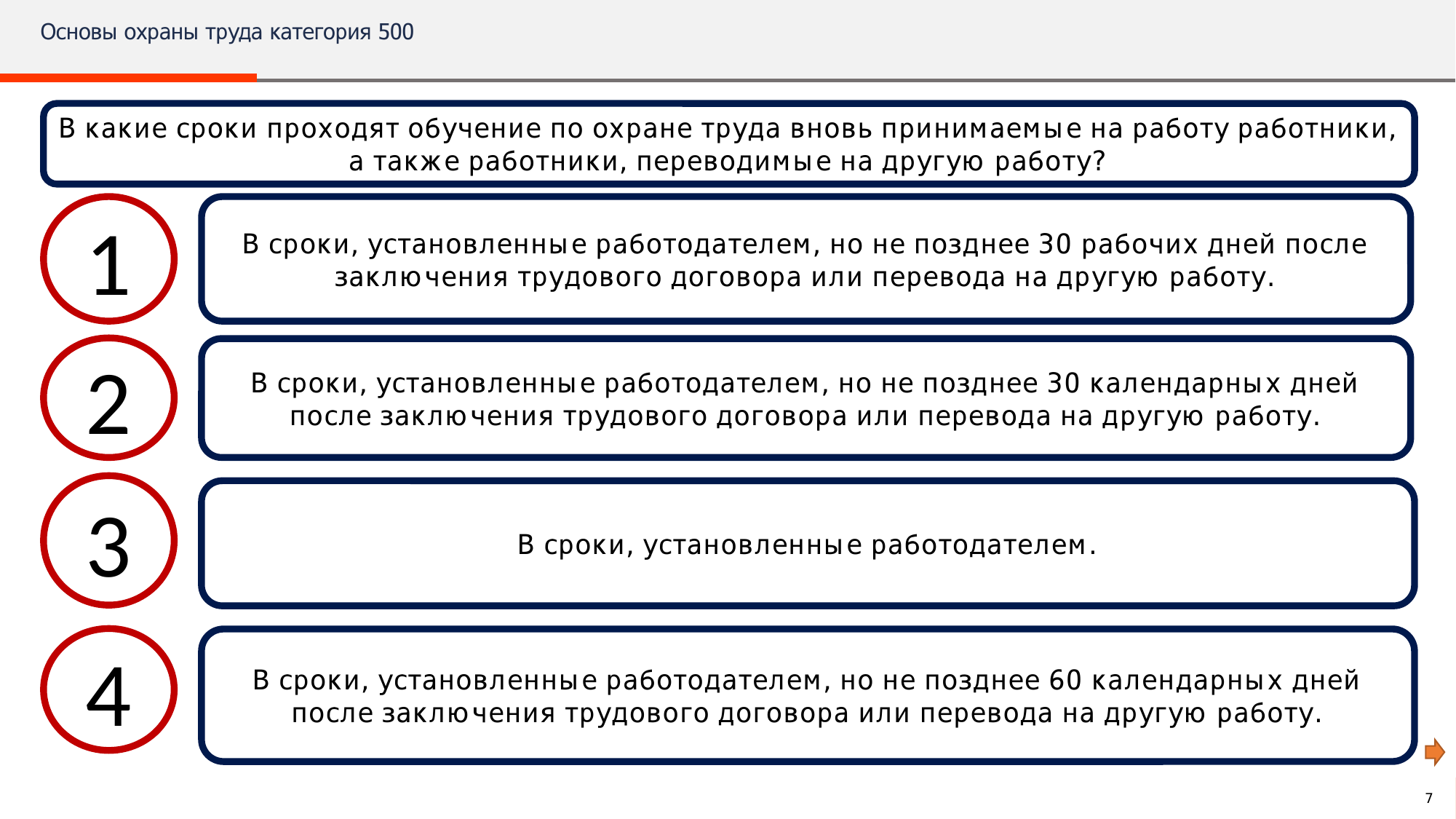

# Основы охраны труда категория 500
В какие сроки проходят обучение по охране труда вновь принимаемые на работу работники, а также работники, переводимые на другую работу?
1
В сроки, установленные работодателем, но не позднее 30 рабочих дней после заключения трудового договора или перевода на другую работу.
2
В сроки, установленные работодателем, но не позднее 30 календарных дней после заключения трудового договора или перевода на другую работу.
3
В сроки, установленные работодателем.
4
В сроки, установленные работодателем, но не позднее 60 календарных дней после заключения трудового договора или перевода на другую работу.

7